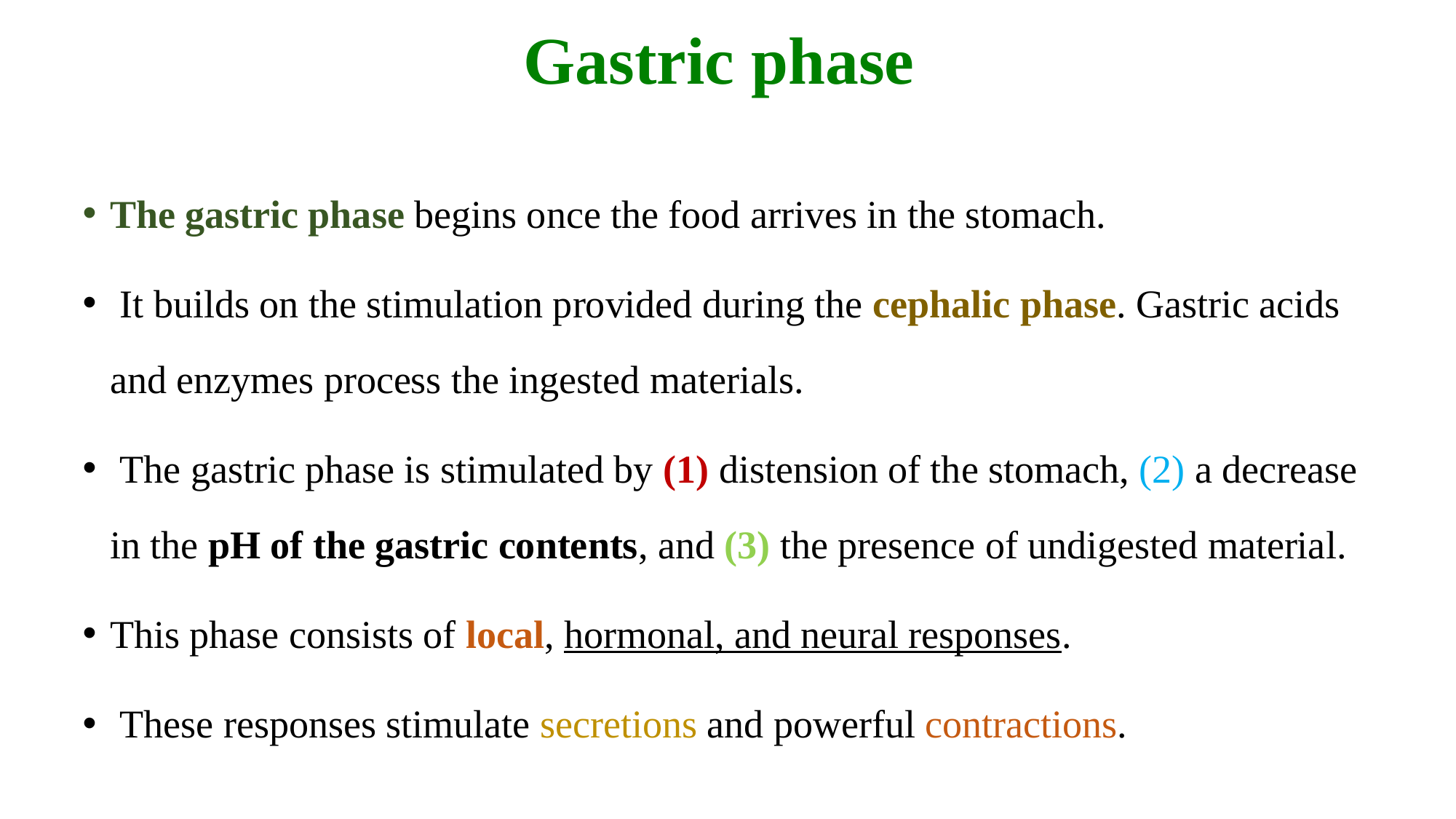

# Gastric phase
The gastric phase begins once the food arrives in the stomach.
 It builds on the stimulation provided during the cephalic phase. Gastric acids and enzymes process the ingested materials.
 The gastric phase is stimulated by (1) distension of the stomach, (2) a decrease in the pH of the gastric contents, and (3) the presence of undigested material.
This phase consists of local, hormonal, and neural responses.
 These responses stimulate secretions and powerful contractions.